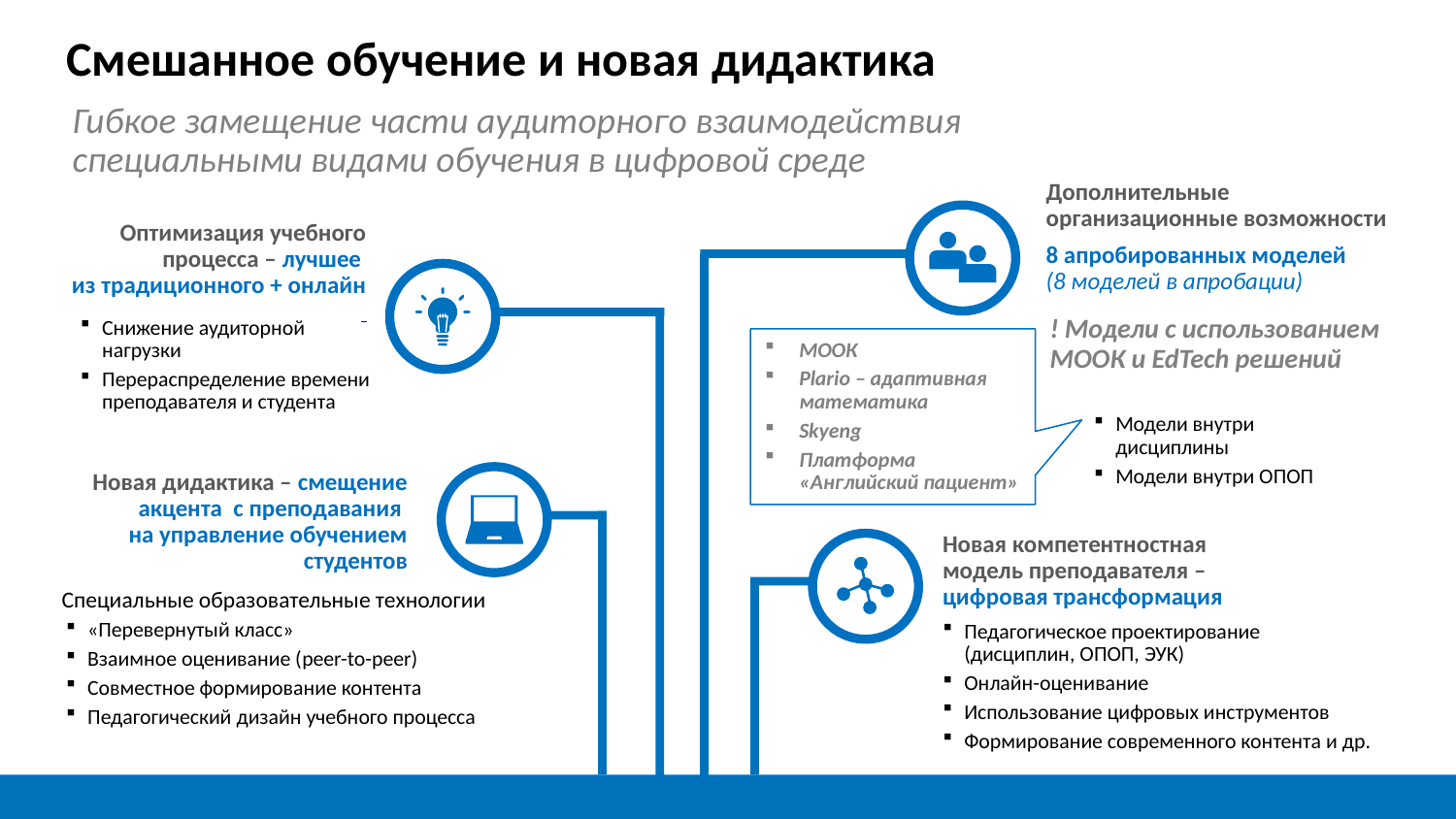

#
Cмешанное обучение и новая дидактика
Гибкое замещение части аудиторного взаимодействия
специальными видами обучения в цифровой среде
Дополнительные
организационные возможности

Оптимизация учебного процесса – лучшее
из традиционного + онлайн

8 апробированных моделей
(8 моделей в апробации)

! Модели с использованием
МООК и EdTech решений
Снижение аудиторной нагрузки
Перераспределение времени преподавателя и студента

МООК
Plario – адаптивная математика
Skyeng
Платформа «Английский пациент»

Модели внутри дисциплины
Модели внутри ОПОП
Новая дидактика – смещение акцента  с преподавания
на управление обучением студентов

Новая компетентностная
модель преподавателя –
цифровая трансформация

Специальные образовательные технологии

«Перевернутый класс»
Взаимное оценивание (peer-to-peer)
Совместное формирование контента
Педагогический дизайн учебного процесса

Педагогическое проектирование
(дисциплин, ОПОП, ЭУК)
Онлайн-оценивание
Использование цифровых инструментов
Формирование современного контента и др.